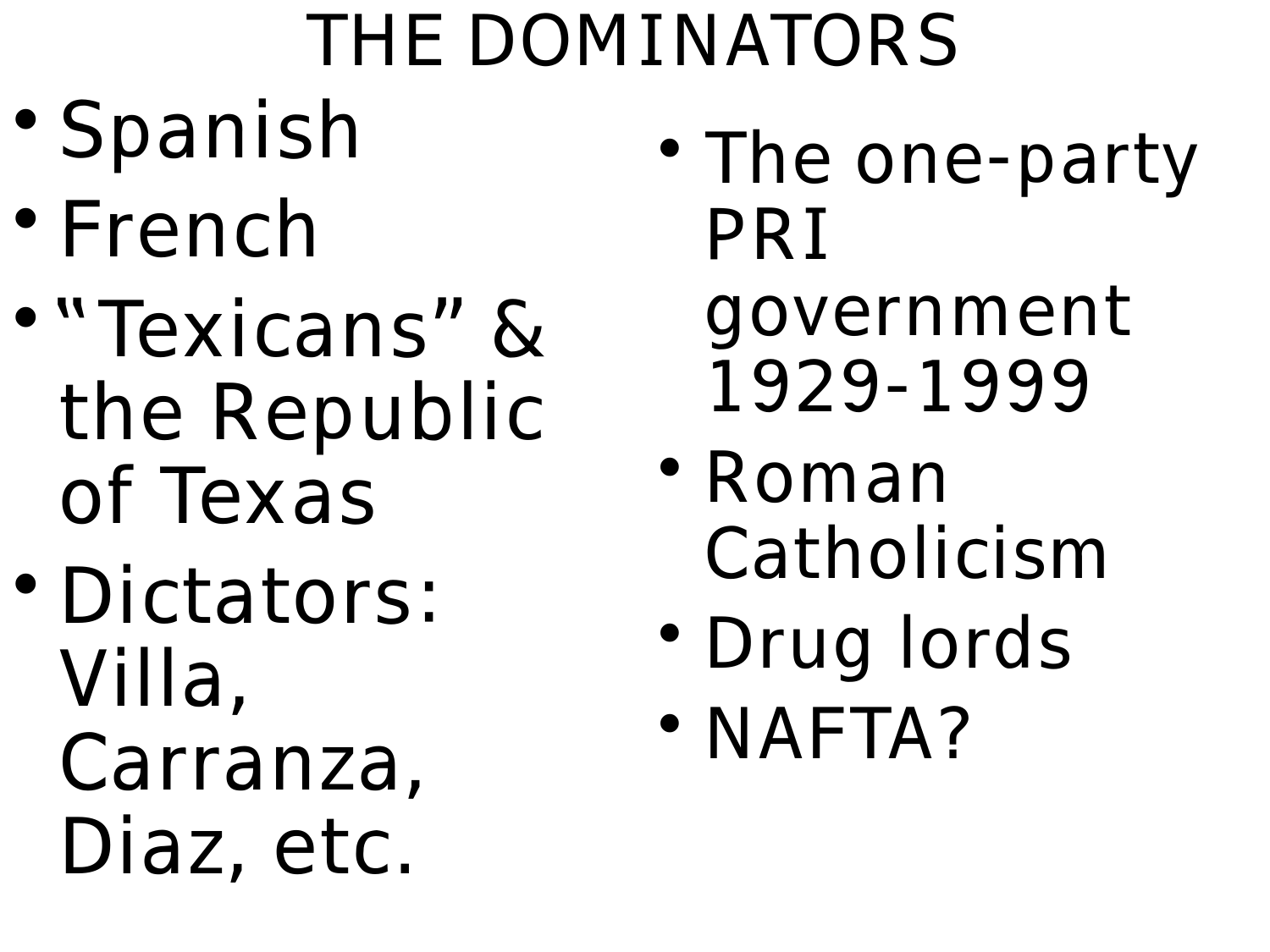

# THE DOMINATORS
Spanish
French
“Texicans” & the Republic of Texas
Dictators: Villa, Carranza, Diaz, etc.

The one-party PRI government 1929-1999
Roman Catholicism
Drug lords
NAFTA?